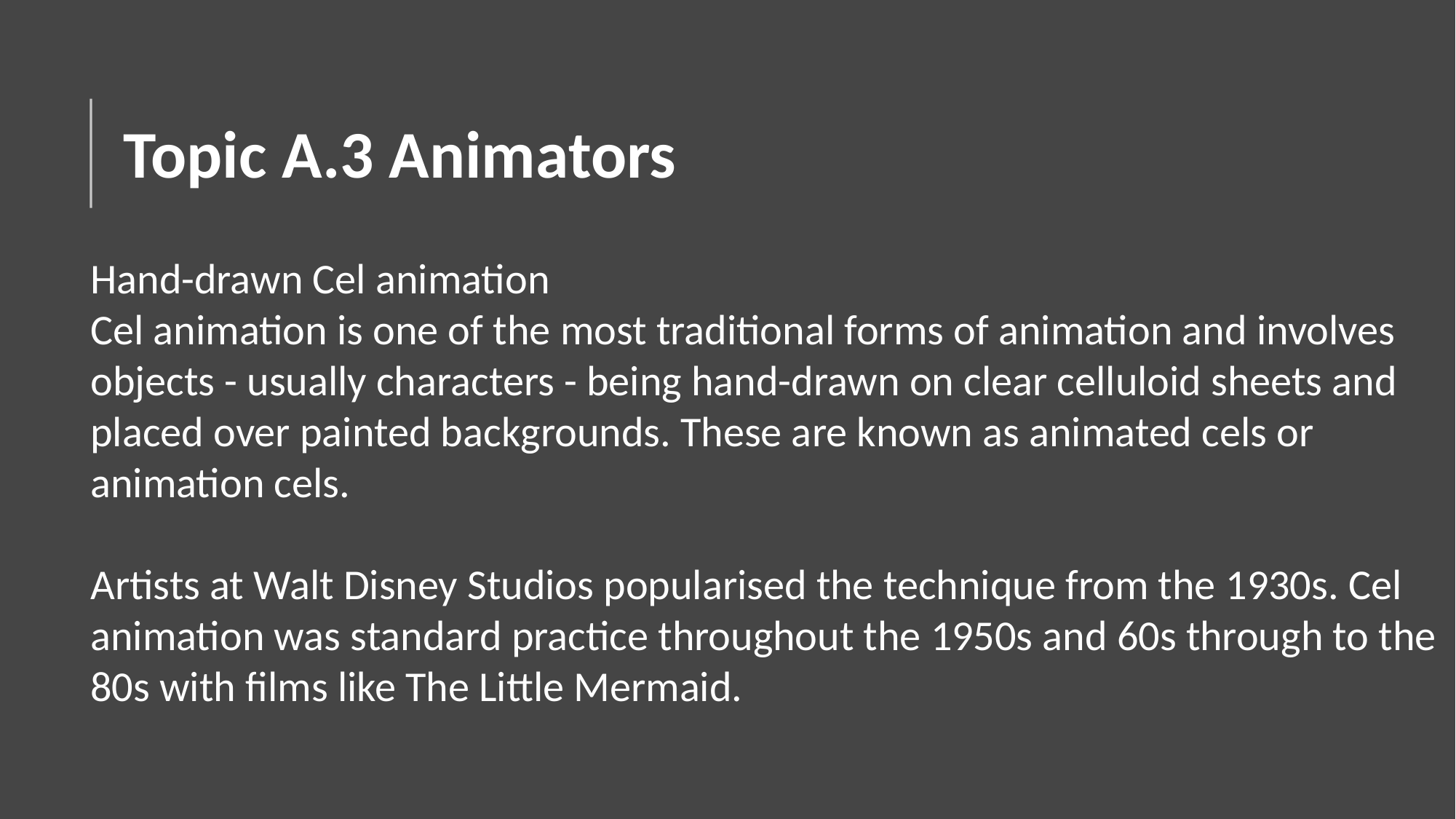

# Topic A.3 Animators
Hand-drawn Cel animation
Cel animation is one of the most traditional forms of animation and involves objects - usually characters - being hand-drawn on clear celluloid sheets and placed over painted backgrounds. These are known as animated cels or animation cels. 
Artists at Walt Disney Studios popularised the technique from the 1930s. Cel animation was standard practice throughout the 1950s and 60s through to the 80s with films like The Little Mermaid.